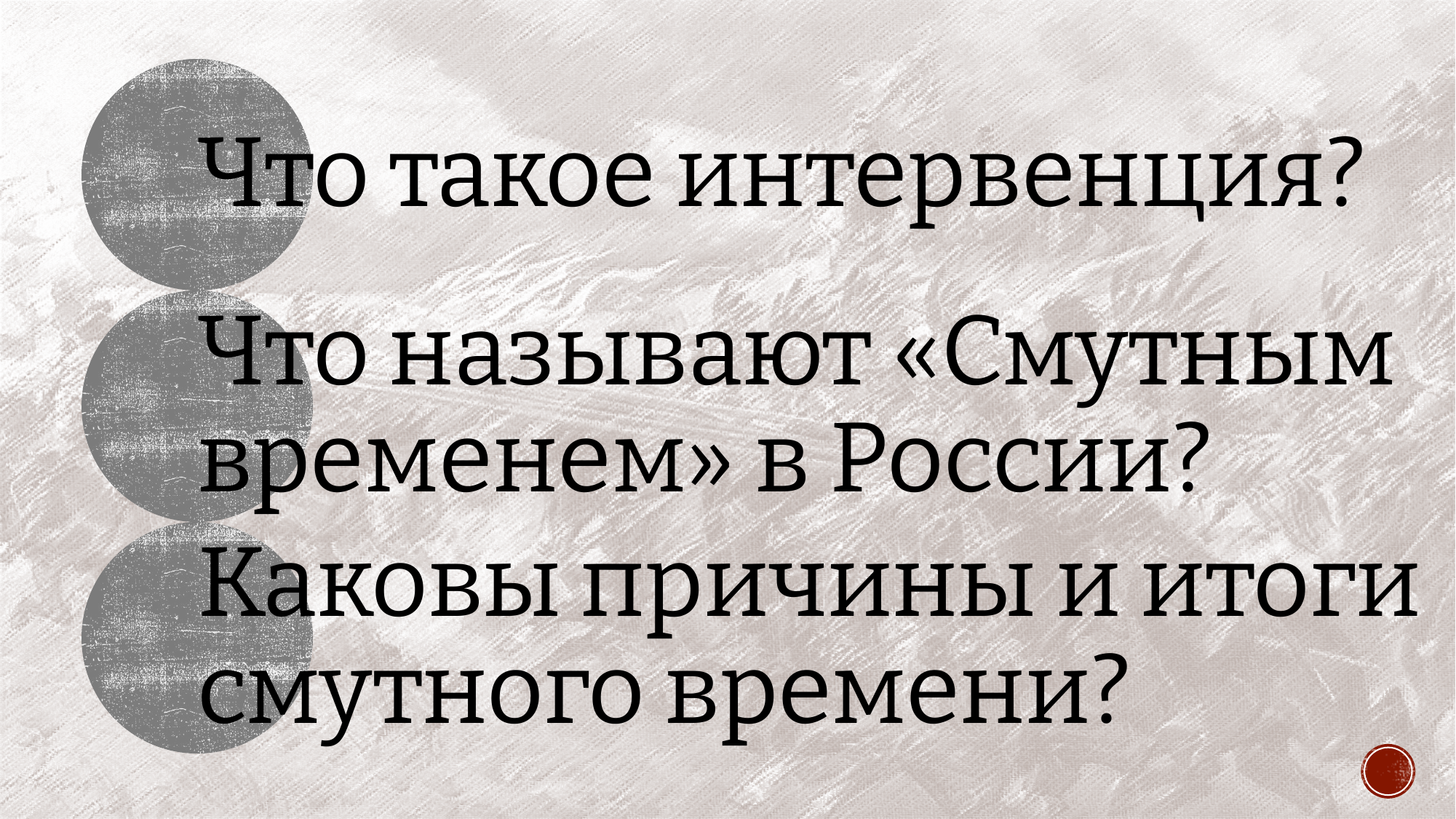

Что такое интервенция?

Что называют «Смутным временем» в России?

Каковы причины и итоги смутного времени?